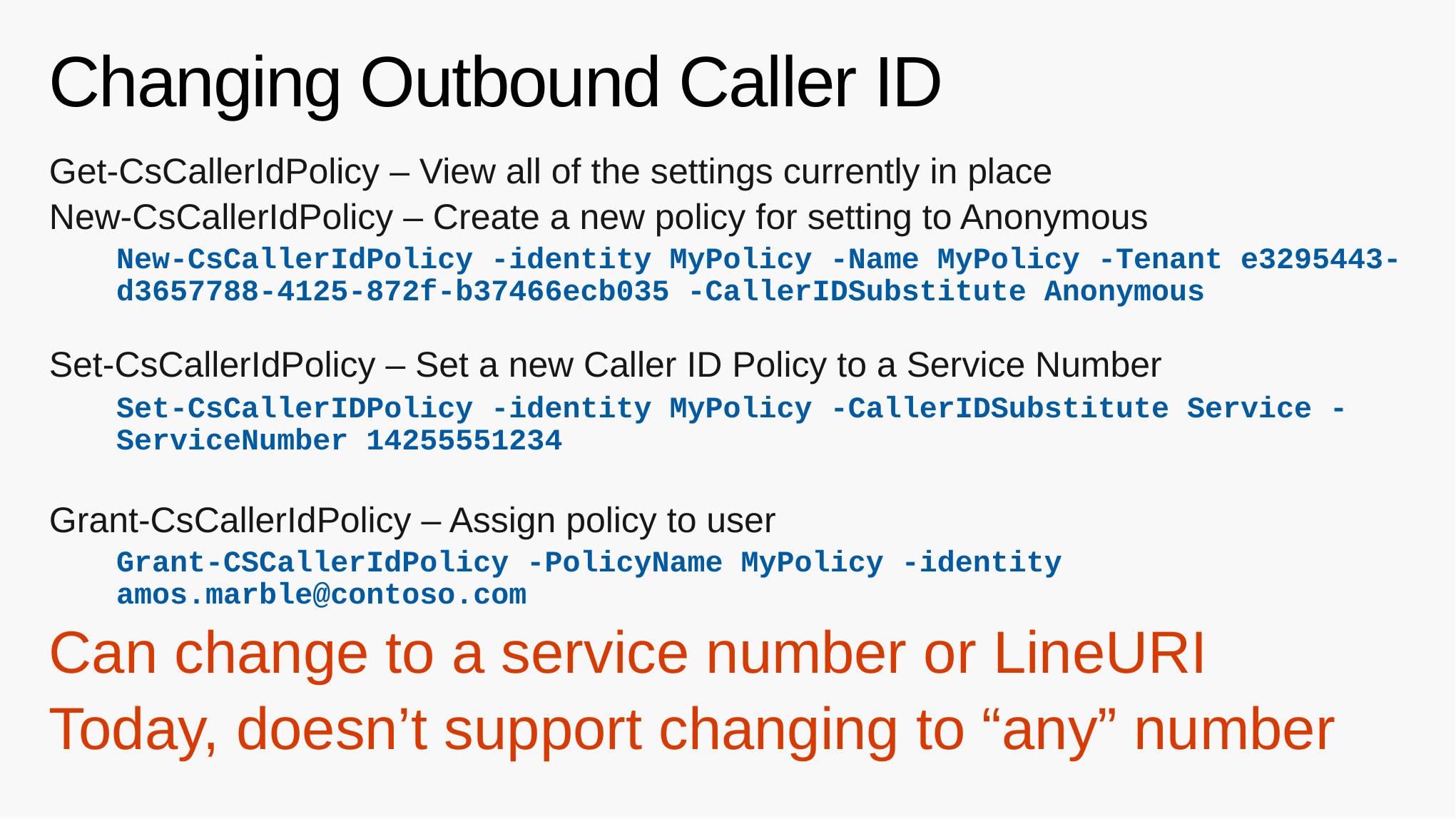

# Changing Outbound Caller ID
Get-CsCallerIdPolicy – View all of the settings currently in place
New-CsCallerIdPolicy – Create a new policy for setting to Anonymous
New-CsCallerIdPolicy -identity MyPolicy -Name MyPolicy -Tenant e3295443-d3657788-4125-872f-b37466ecb035 -CallerIDSubstitute Anonymous
Set-CsCallerIdPolicy – Set a new Caller ID Policy to a Service Number
Set-CsCallerIDPolicy -identity MyPolicy -CallerIDSubstitute Service -ServiceNumber 14255551234
Grant-CsCallerIdPolicy – Assign policy to user
Grant-CSCallerIdPolicy -PolicyName MyPolicy -identity amos.marble@contoso.com
Can change to a service number or LineURI
Today, doesn’t support changing to “any” number